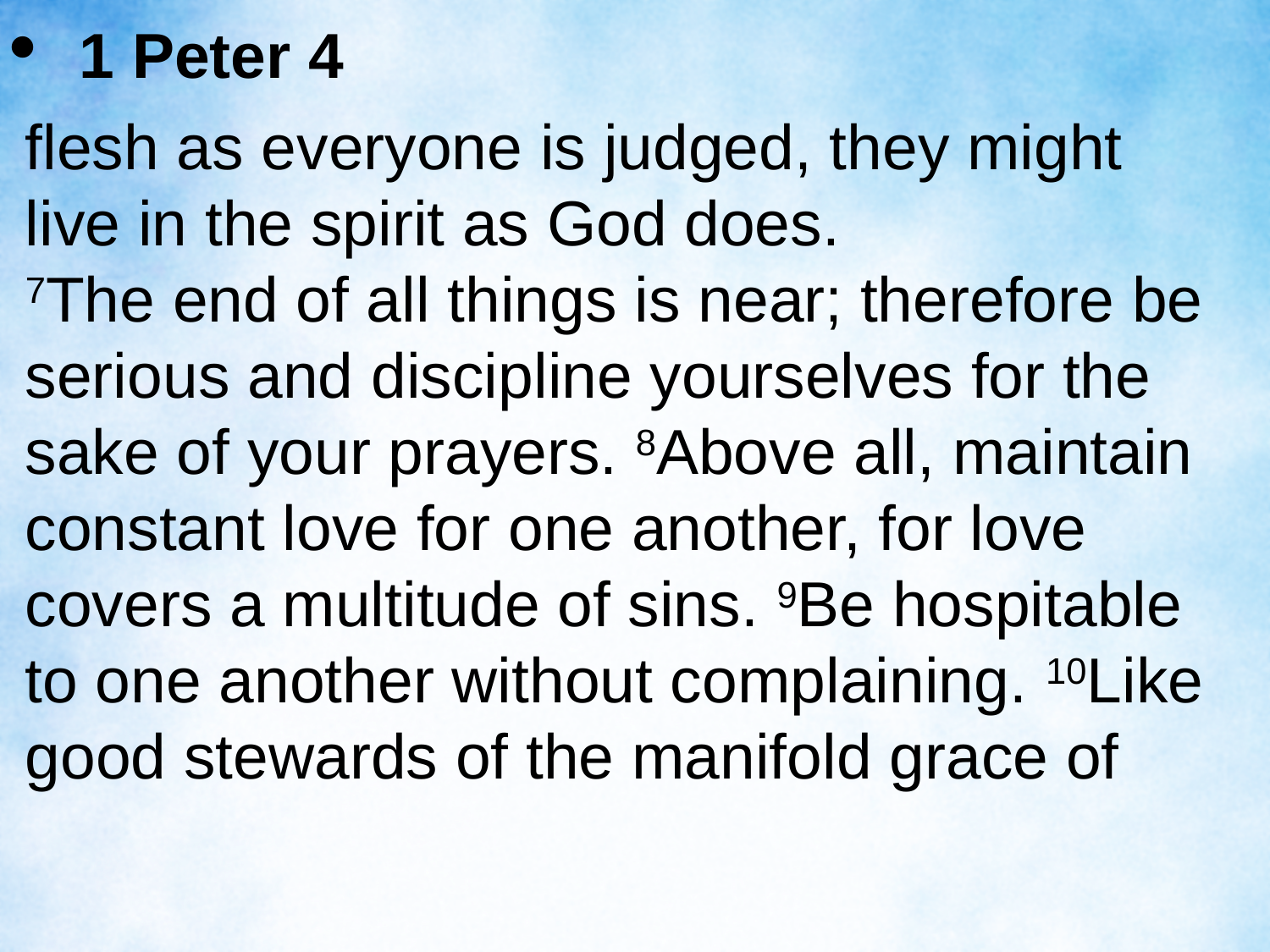

1 Peter 4
flesh as everyone is judged, they might live in the spirit as God does.
7The end of all things is near; therefore be serious and discipline yourselves for the sake of your prayers. 8Above all, maintain constant love for one another, for love covers a multitude of sins. 9Be hospitable to one another without complaining. 10Like good stewards of the manifold grace of
|  |
| --- |
|  |
| --- |